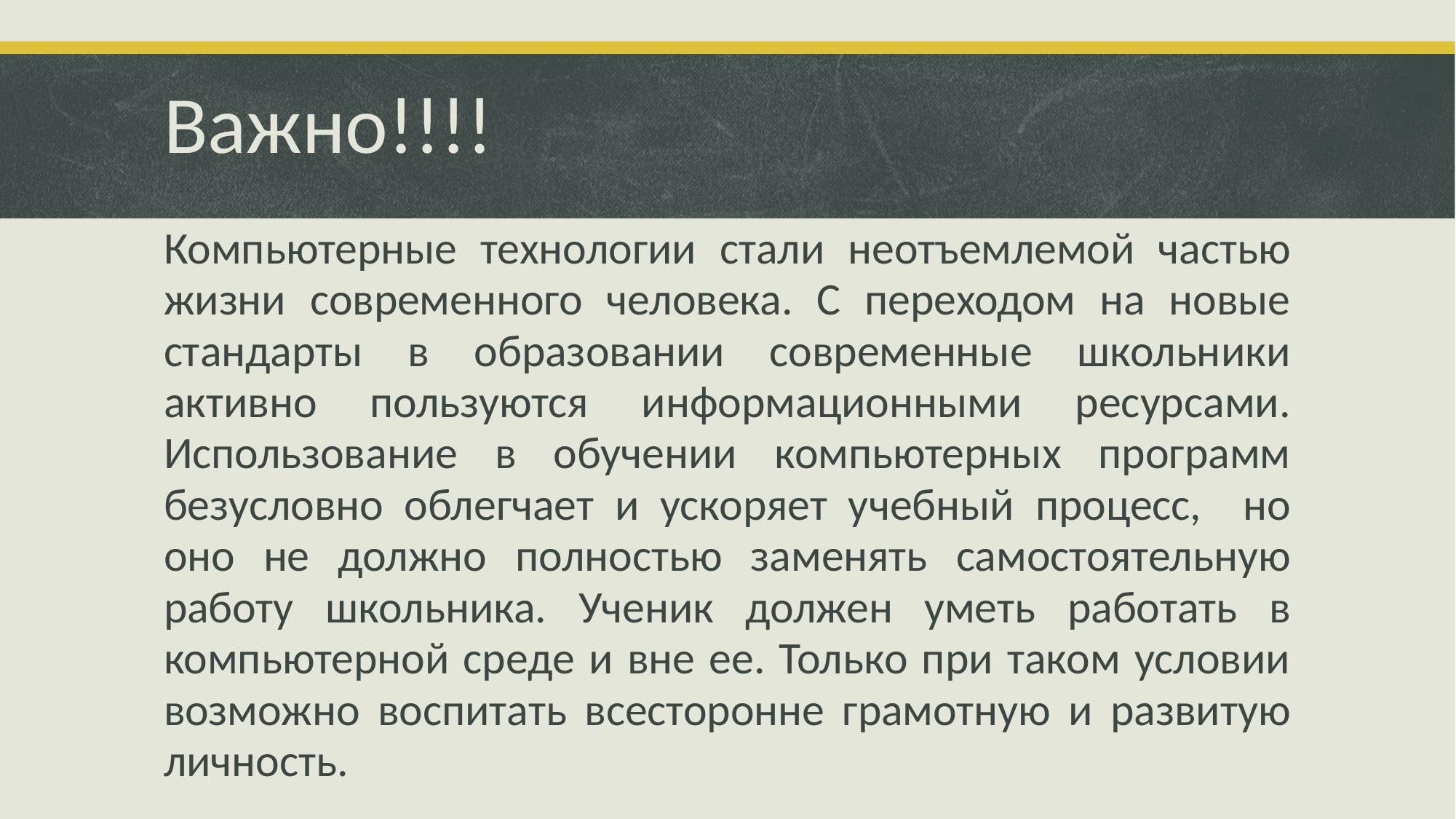

# Важно!!!! Компьютерные технологии стали неотъемлемой частью жизни современного человека. С переходом на новые стандарты в образовании современные школьники активно пользуются информационными ресурсами. Использование в обучении компьютерных программ безусловно облегчает и ускоряет учебный процесс,  но оно не должно полностью заменять самостоятельную работу школьника. Ученик должен уметь работать в компьютерной среде и вне ее. Только при таком условии возможно воспитать всесторонне грамотную и развитую личность.